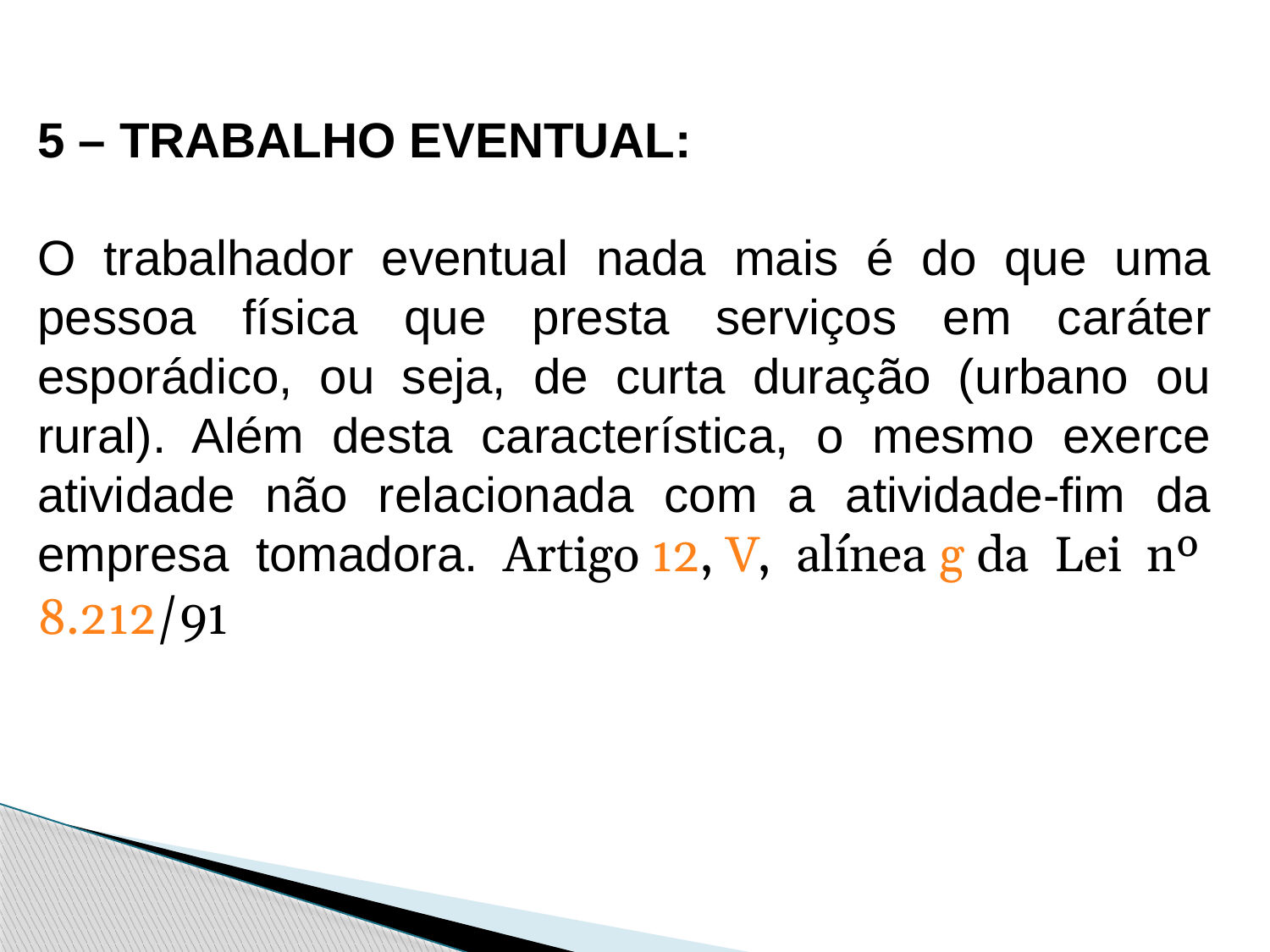

5 – TRABALHO EVENTUAL:

O trabalhador eventual nada mais é do que uma pessoa física que presta serviços em caráter esporádico, ou seja, de curta duração (urbano ou rural). Além desta característica, o mesmo exerce atividade não relacionada com a atividade-fim da empresa tomadora. Artigo 12, V, alínea g da Lei nº 8.212/91